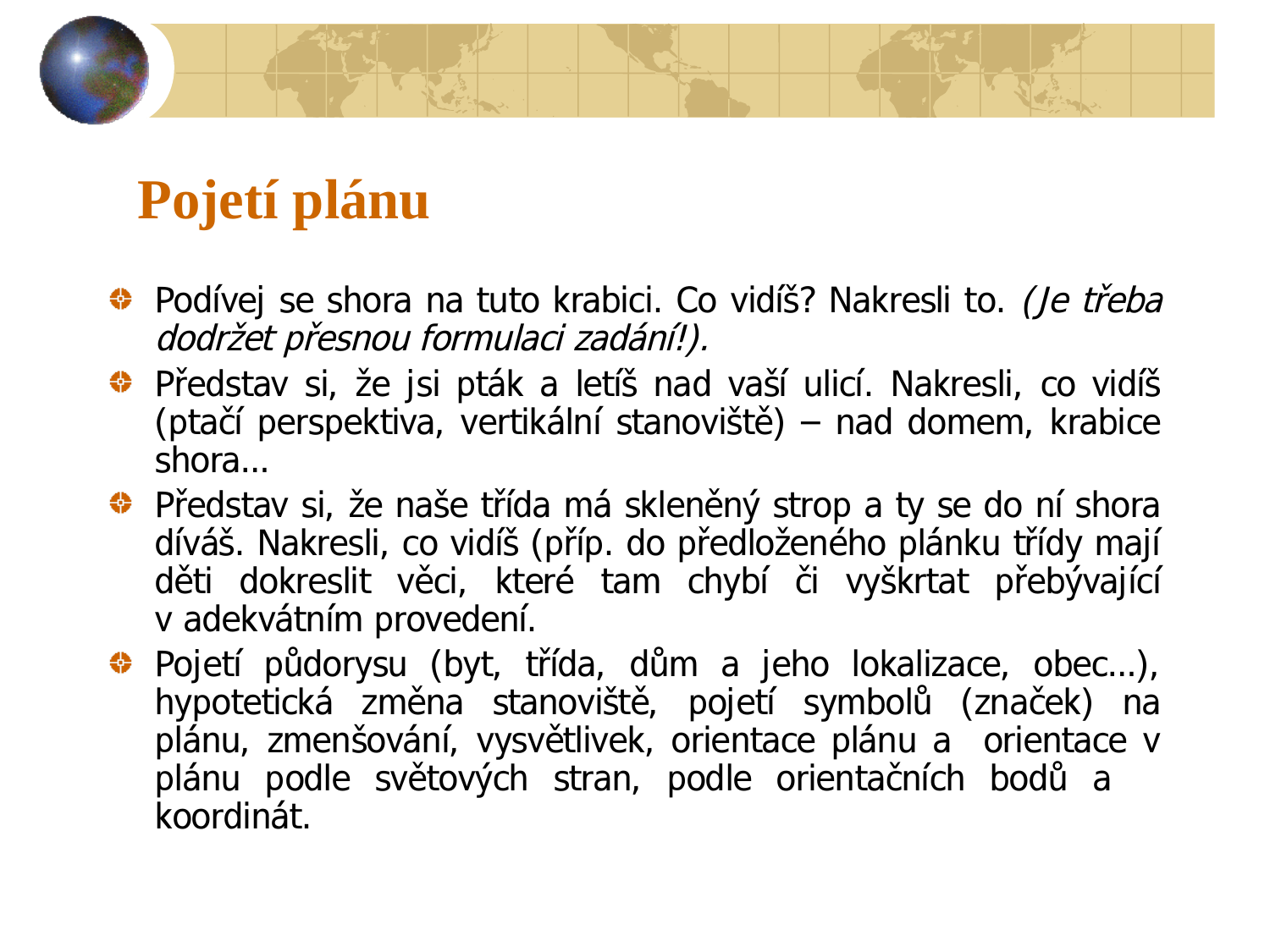

# Pojetí plánu
Podívej se shora na tuto krabici. Co vidíš? Nakresli to. (Je třeba dodržet přesnou formulaci zadání!).
Představ si, že jsi pták a letíš nad vaší ulicí. Nakresli, co vidíš (ptačí perspektiva, vertikální stanoviště) – nad domem, krabice shora…
Představ si, že naše třída má skleněný strop a ty se do ní shora díváš. Nakresli, co vidíš (příp. do předloženého plánku třídy mají děti dokreslit věci, které tam chybí či vyškrtat přebývající v adekvátním provedení.
Pojetí půdorysu (byt, třída, dům a jeho lokalizace, obec…), hypotetická změna stanoviště, pojetí symbolů (značek) na plánu, zmenšování, vysvětlivek, orientace plánu a  orientace v plánu podle světových stran, podle orientačních bodů a   koordinát.